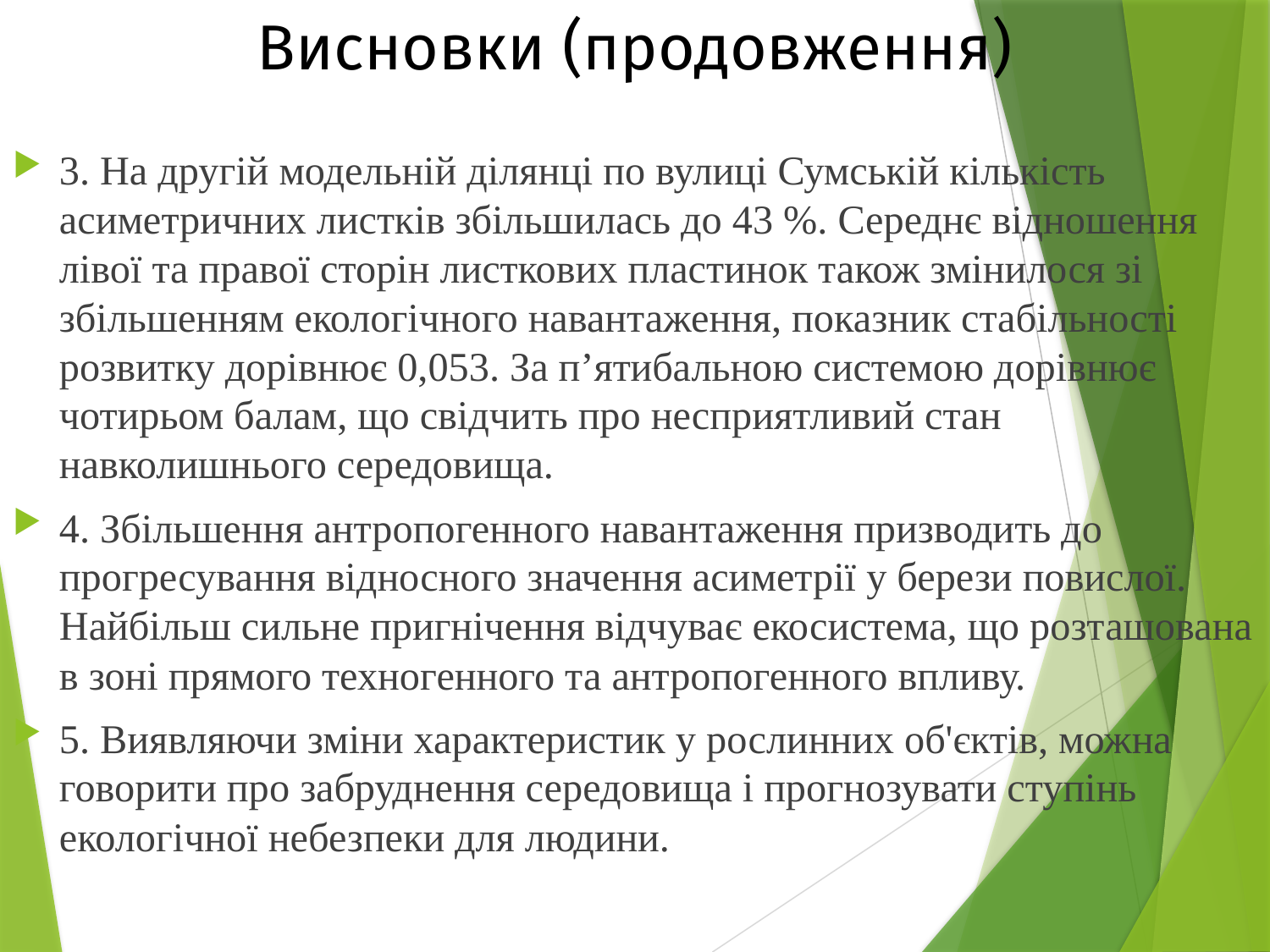

# Висновки (продовження)
3. На другій модельній ділянці по вулиці Сумській кількість  асиметричних листків збільшилась до 43 %. Середнє відношення лівої та правої сторін листкових пластинок також змінилося зі збільшенням екологічного навантаження, показник стабільності розвитку дорівнює 0,053. За п’ятибальною системою дорівнює чотирьом балам, що свідчить про несприятливий стан навколишнього середовища.
4. Збільшення антропогенного навантаження призводить до прогресування відносного значення асиметрії у берези повислої. Найбільш сильне пригнічення відчуває екосистема, що розташована в зоні прямого техногенного та антропогенного впливу.
5. Виявляючи зміни характеристик у рослинних об'єктів, можна говорити про забруднення середовища і прогнозувати ступінь екологічної небезпеки для людини.